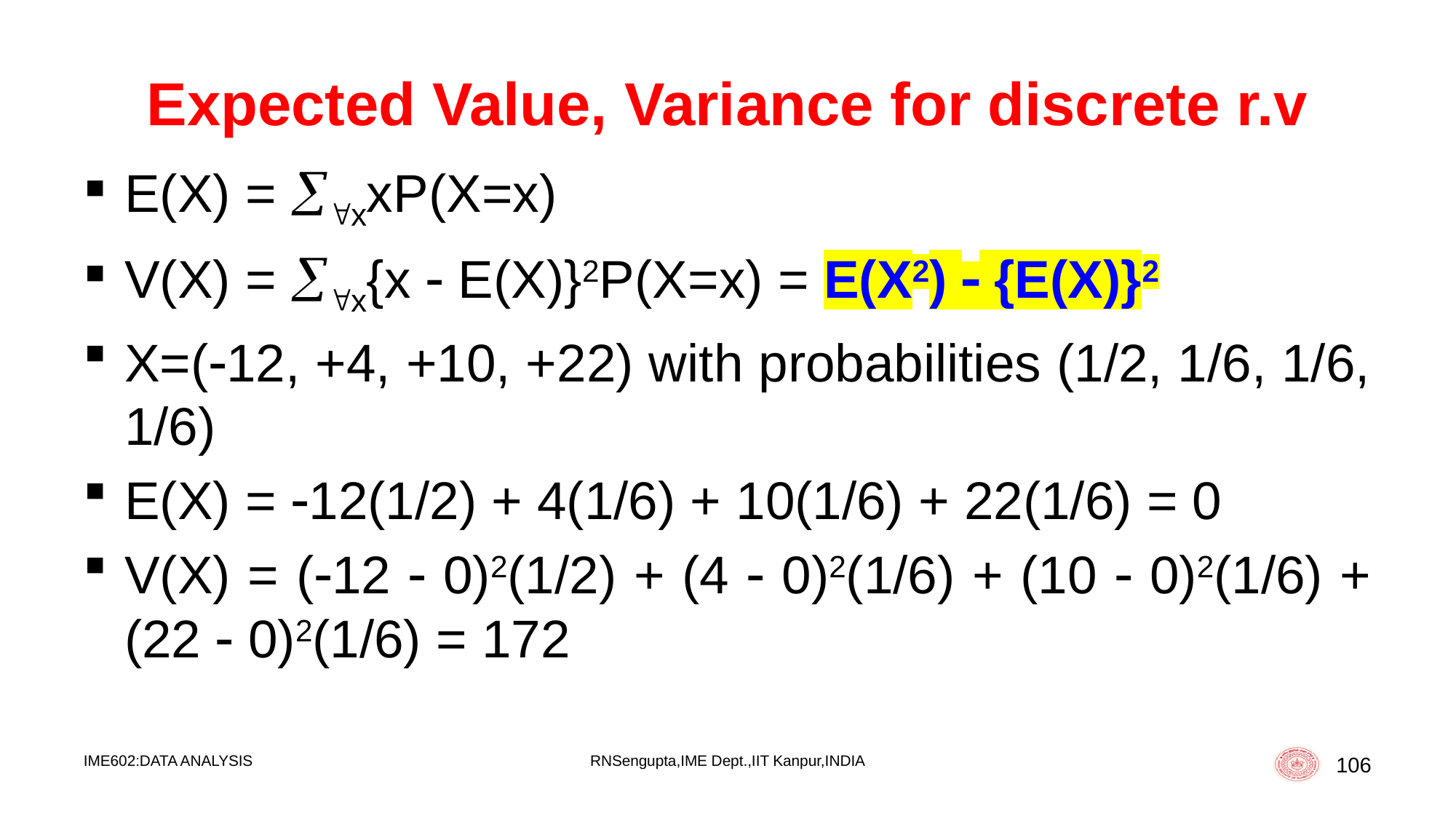

# Expected Value, Variance for discrete r.v
E(X) = ∑∀xxP(X=x)
V(X) = ∑∀x{x − E(X)}2P(X=x) = E(X2) − {E(X)}2
X=(−12, +4, +10, +22) with probabilities (1/2, 1/6, 1/6, 1/6)
E(X) = −12(1/2) + 4(1/6) + 10(1/6) + 22(1/6) = 0
V(X) = (−12 − 0)2(1/2) + (4 − 0)2(1/6) + (10 − 0)2(1/6) + (22 − 0)2(1/6) = 172
IME602:DATA ANALYSIS
RNSengupta,IME Dept.,IIT Kanpur,INDIA
106